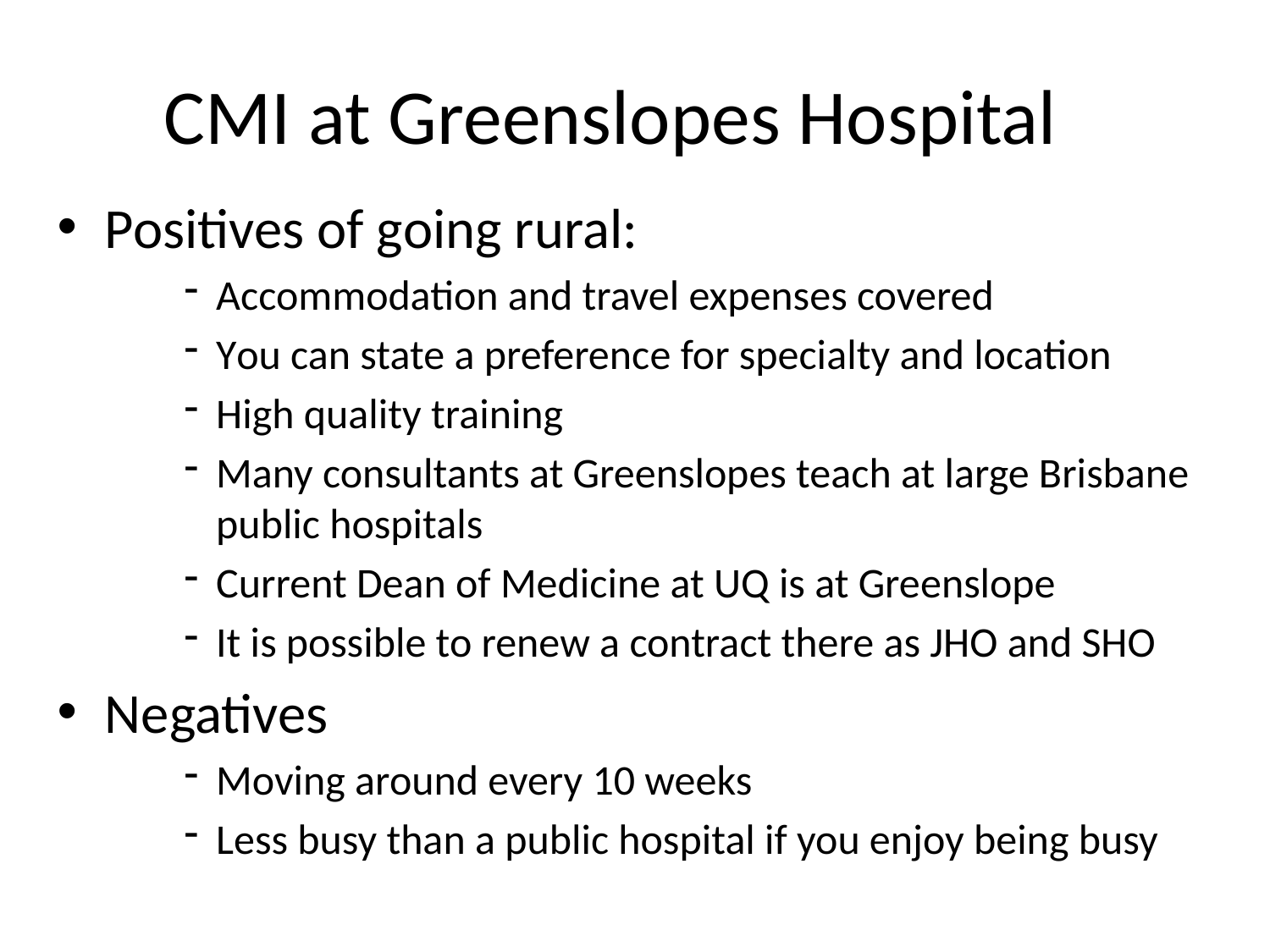

CMI at Greenslopes Hospital
Positives of going rural:
Accommodation and travel expenses covered
You can state a preference for specialty and location
High quality training
Many consultants at Greenslopes teach at large Brisbane public hospitals
Current Dean of Medicine at UQ is at Greenslope
It is possible to renew a contract there as JHO and SHO
Negatives
Moving around every 10 weeks
Less busy than a public hospital if you enjoy being busy